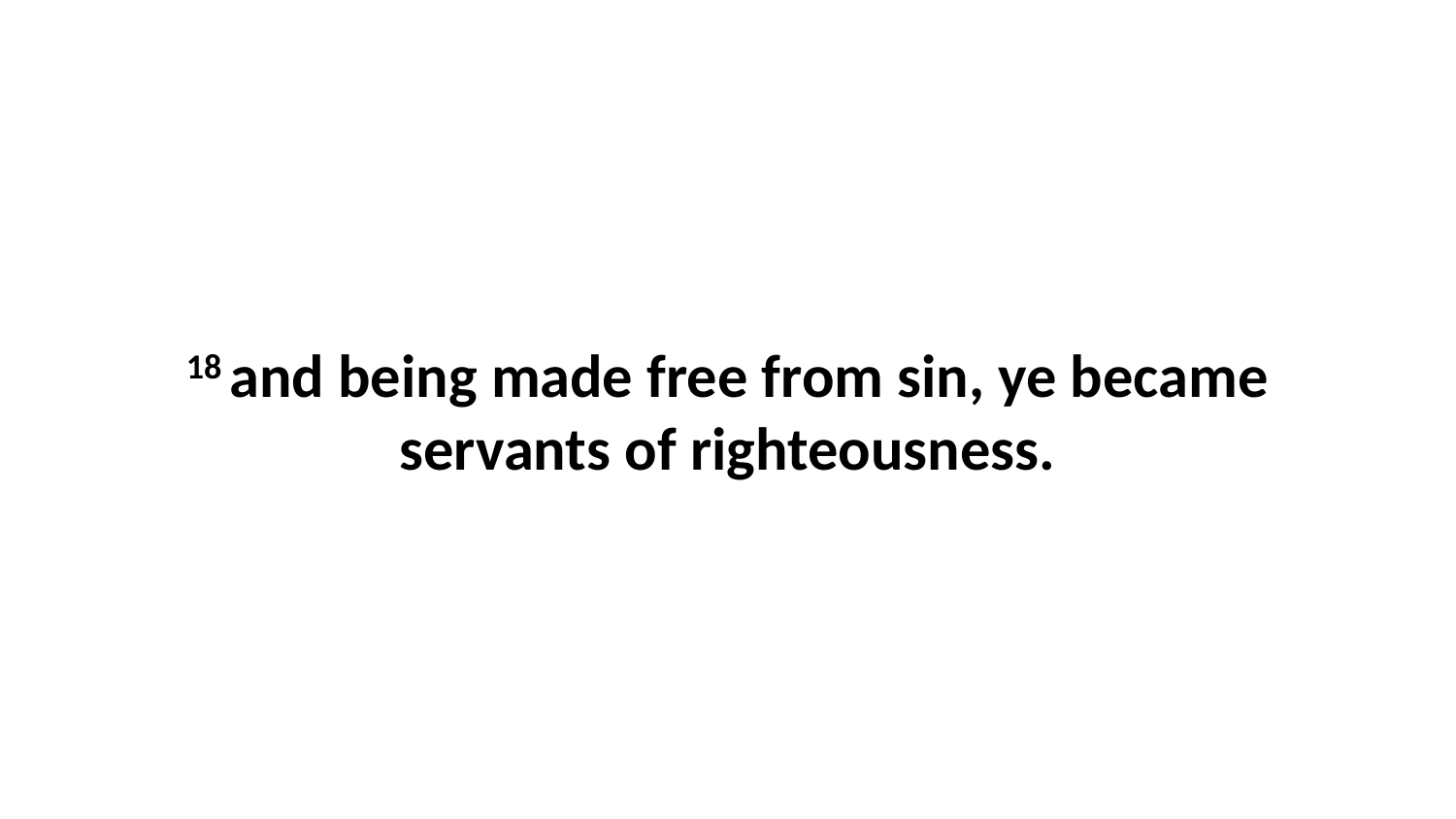

18 and being made free from sin, ye became servants of righteousness.